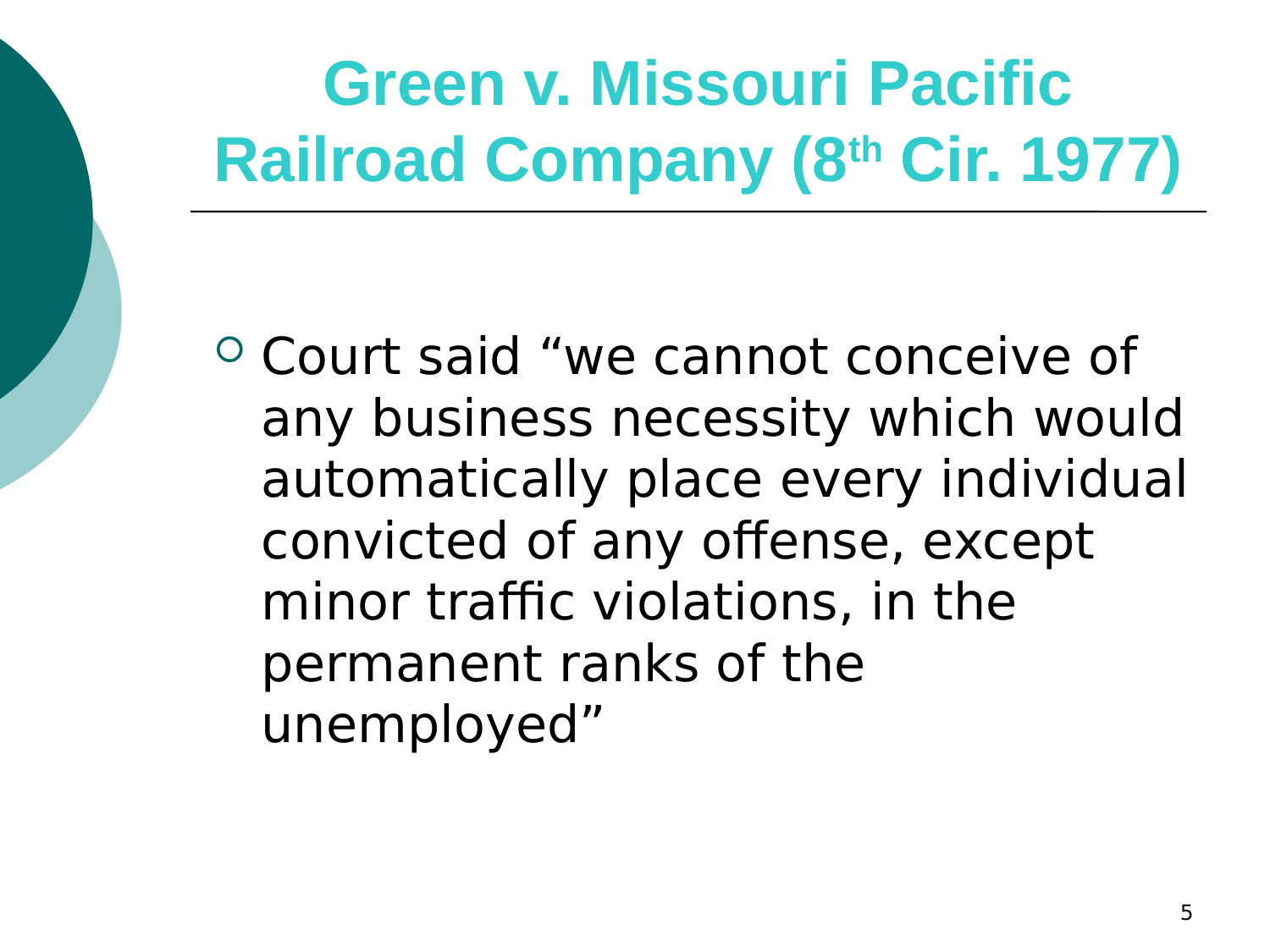

# Green v. Missouri Pacific Railroad Company (8th Cir. 1977)
Court said “we cannot conceive of any business necessity which would automatically place every individual convicted of any offense, except minor traffic violations, in the permanent ranks of the unemployed”

5